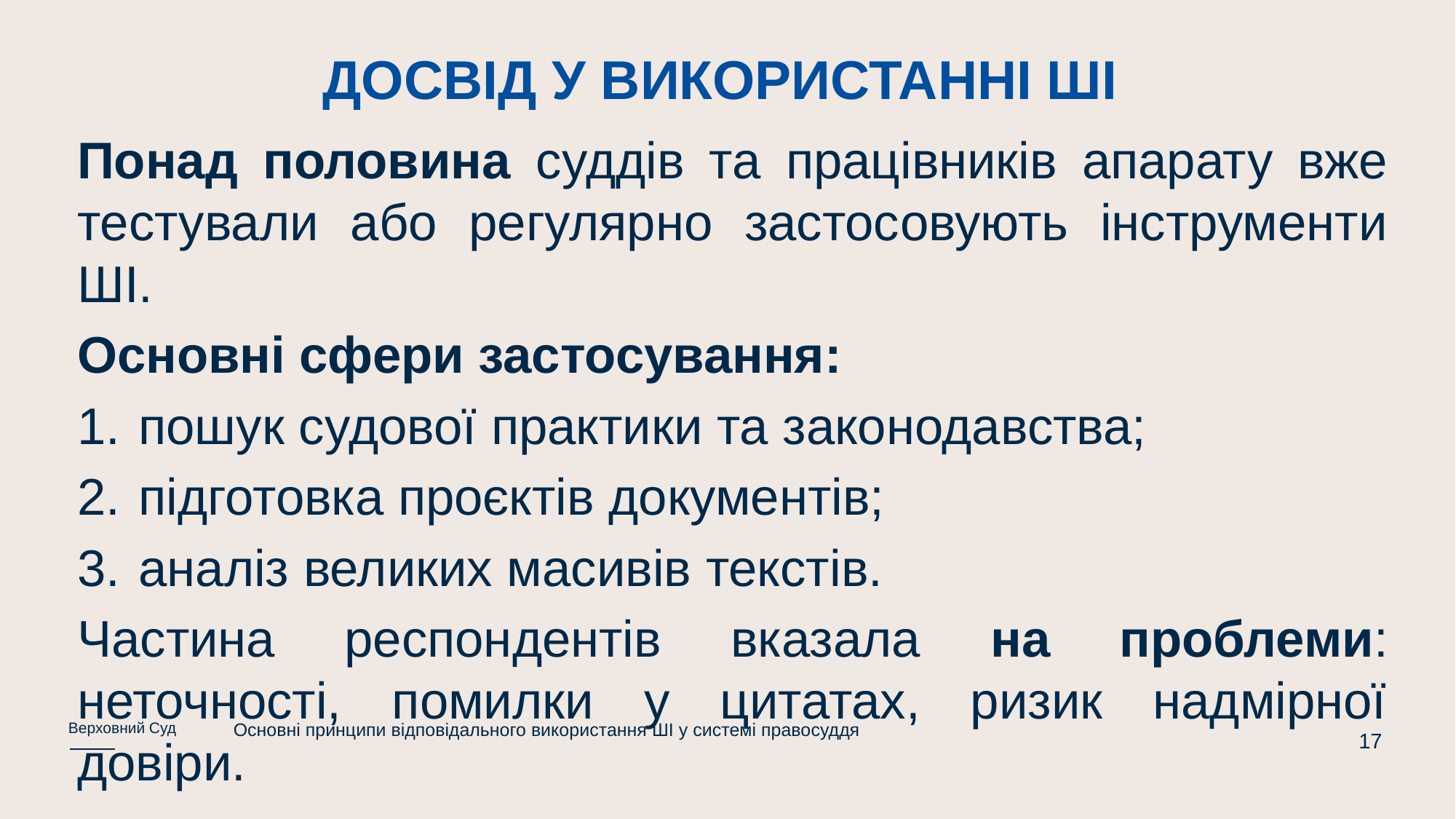

# ДОСВІД У ВИКОРИСТАННІ ШІ
Понад половина суддів та працівників апарату вже тестували або регулярно застосовують інструменти ШІ.
Основні сфери застосування:
пошук судової практики та законодавства;
підготовка проєктів документів;
аналіз великих масивів текстів.
Частина респондентів вказала на проблеми: неточності, помилки у цитатах, ризик надмірної довіри.

Основні принципи відповідального використання ШІ у системі правосуддя
Верховний Суд
17